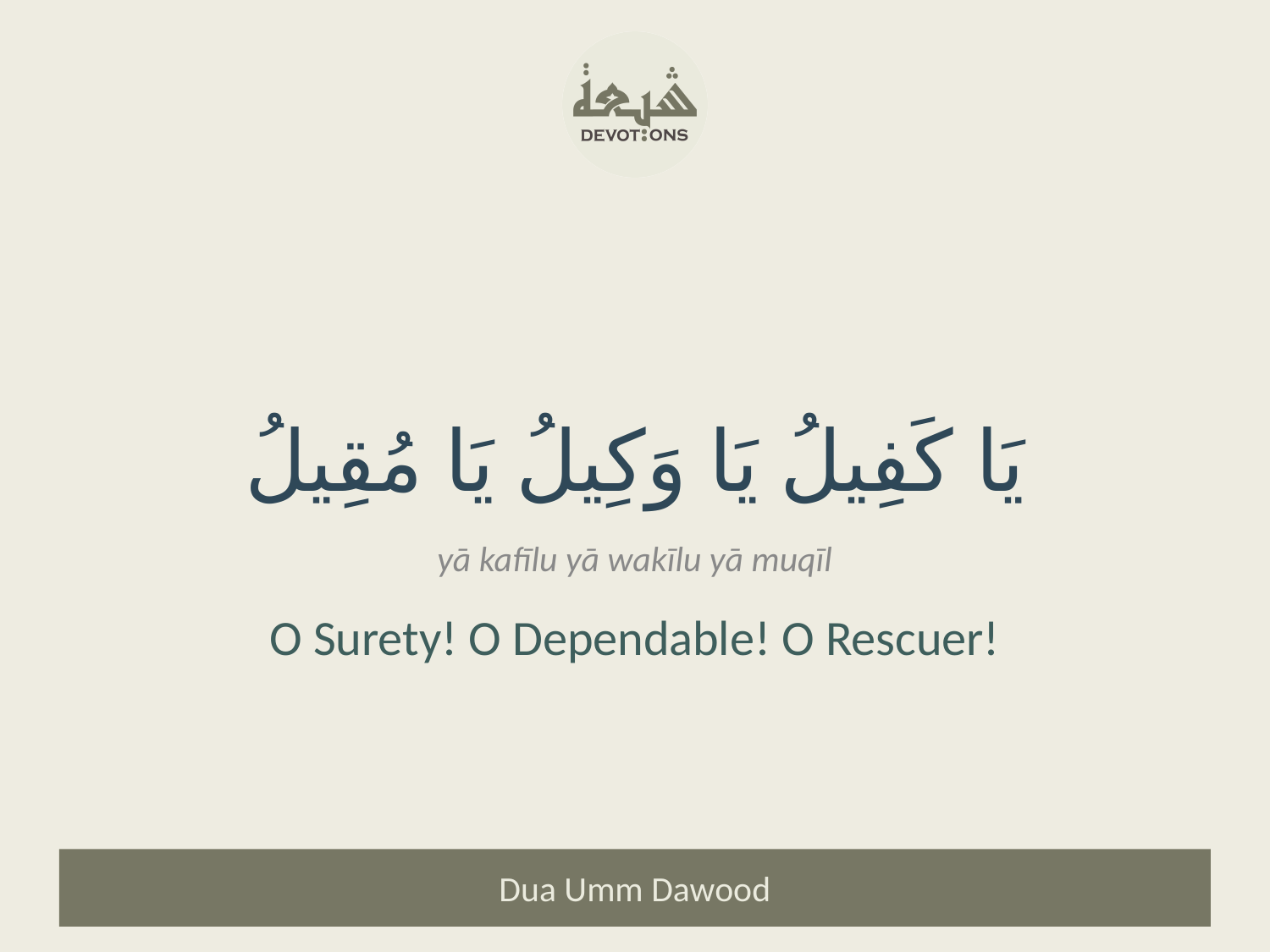

يَا كَفِيلُ يَا وَكِيلُ يَا مُقِيلُ
yā kafīlu yā wakīlu yā muqīl
O Surety! O Dependable! O Rescuer!
Dua Umm Dawood